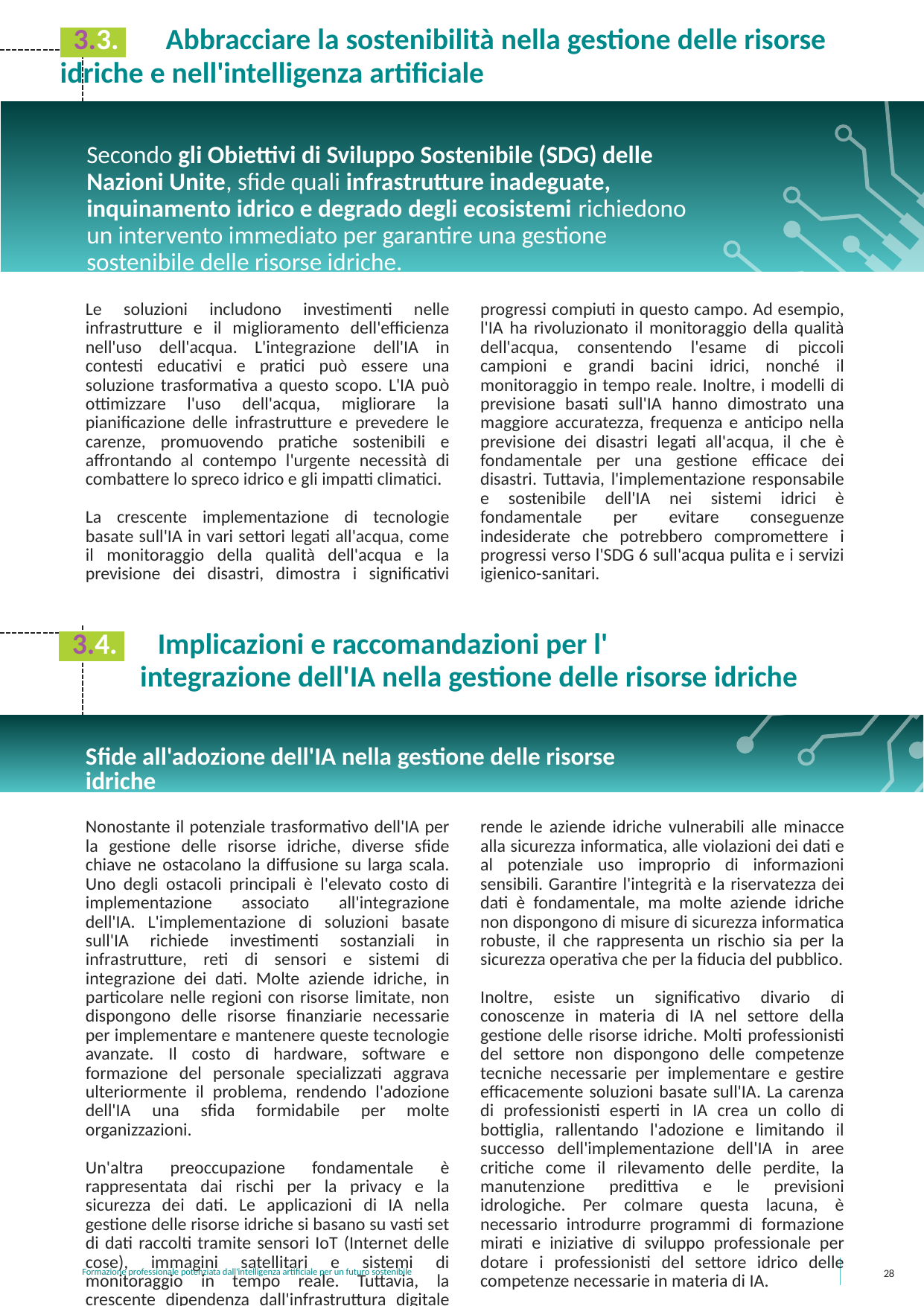

3.3.       Abbracciare la sostenibilità nella gestione delle risorse idriche e nell'intelligenza artificiale

Secondo gli Obiettivi di Sviluppo Sostenibile (SDG) delle Nazioni Unite, sfide quali infrastrutture inadeguate, inquinamento idrico e degrado degli ecosistemi richiedono un intervento immediato per garantire una gestione sostenibile delle risorse idriche.
Le soluzioni includono investimenti nelle infrastrutture e il miglioramento dell'efficienza nell'uso dell'acqua. L'integrazione dell'IA in contesti educativi e pratici può essere una soluzione trasformativa a questo scopo. L'IA può ottimizzare l'uso dell'acqua, migliorare la pianificazione delle infrastrutture e prevedere le carenze, promuovendo pratiche sostenibili e affrontando al contempo l'urgente necessità di combattere lo spreco idrico e gli impatti climatici.

La crescente implementazione di tecnologie basate sull'IA in vari settori legati all'acqua, come il monitoraggio della qualità dell'acqua e la previsione dei disastri, dimostra i significativi progressi compiuti in questo campo. Ad esempio, l'IA ha rivoluzionato il monitoraggio della qualità dell'acqua, consentendo l'esame di piccoli campioni e grandi bacini idrici, nonché il monitoraggio in tempo reale. Inoltre, i modelli di previsione basati sull'IA hanno dimostrato una maggiore accuratezza, frequenza e anticipo nella previsione dei disastri legati all'acqua, il che è fondamentale per una gestione efficace dei disastri. Tuttavia, l'implementazione responsabile e sostenibile dell'IA nei sistemi idrici è fondamentale per evitare conseguenze indesiderate che potrebbero compromettere i progressi verso l'SDG 6 sull'acqua pulita e i servizi igienico-sanitari.

  3.4.      Implicazioni e raccomandazioni per l'
	 integrazione dell'IA nella gestione delle risorse idriche

Sfide all'adozione dell'IA nella gestione delle risorse idriche

Nonostante il potenziale trasformativo dell'IA per la gestione delle risorse idriche, diverse sfide chiave ne ostacolano la diffusione su larga scala. Uno degli ostacoli principali è l'elevato costo di implementazione associato all'integrazione dell'IA. L'implementazione di soluzioni basate sull'IA richiede investimenti sostanziali in infrastrutture, reti di sensori e sistemi di integrazione dei dati. Molte aziende idriche, in particolare nelle regioni con risorse limitate, non dispongono delle risorse finanziarie necessarie per implementare e mantenere queste tecnologie avanzate. Il costo di hardware, software e formazione del personale specializzati aggrava ulteriormente il problema, rendendo l'adozione dell'IA una sfida formidabile per molte organizzazioni.

Un'altra preoccupazione fondamentale è rappresentata dai rischi per la privacy e la sicurezza dei dati. Le applicazioni di IA nella gestione delle risorse idriche si basano su vasti set di dati raccolti tramite sensori IoT (Internet delle cose), immagini satellitari e sistemi di monitoraggio in tempo reale. Tuttavia, la crescente dipendenza dall'infrastruttura digitale rende le aziende idriche vulnerabili alle minacce alla sicurezza informatica, alle violazioni dei dati e al potenziale uso improprio di informazioni sensibili. Garantire l'integrità e la riservatezza dei dati è fondamentale, ma molte aziende idriche non dispongono di misure di sicurezza informatica robuste, il che rappresenta un rischio sia per la sicurezza operativa che per la fiducia del pubblico.

Inoltre, esiste un significativo divario di conoscenze in materia di IA nel settore della gestione delle risorse idriche. Molti professionisti del settore non dispongono delle competenze tecniche necessarie per implementare e gestire efficacemente soluzioni basate sull'IA. La carenza di professionisti esperti in IA crea un collo di bottiglia, rallentando l'adozione e limitando il successo dell'implementazione dell'IA in aree critiche come il rilevamento delle perdite, la manutenzione predittiva e le previsioni idrologiche. Per colmare questa lacuna, è necessario introdurre programmi di formazione mirati e iniziative di sviluppo professionale per dotare i professionisti del settore idrico delle competenze necessarie in materia di IA.
28